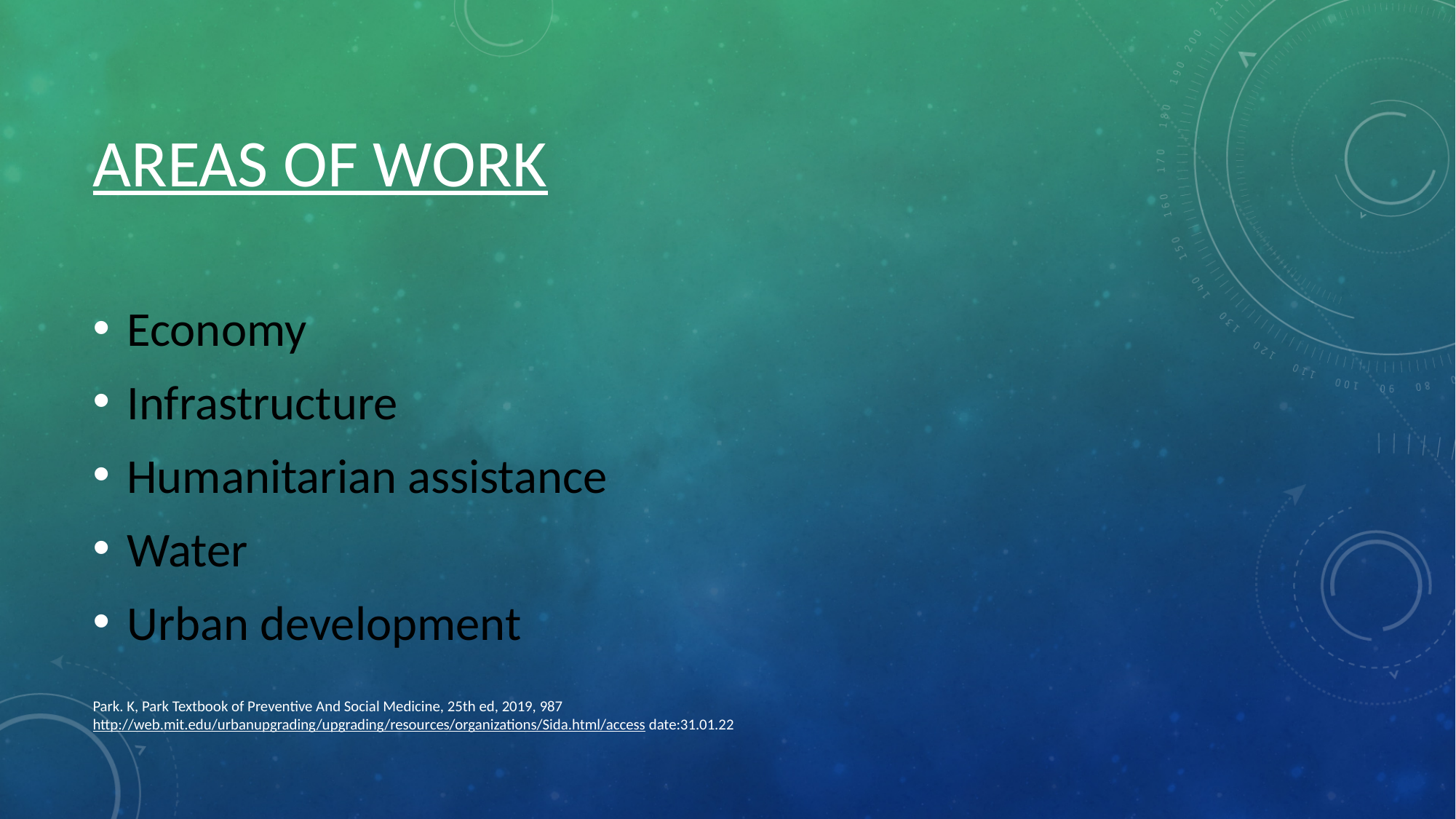

# AREAS OF WORK
Economy
Infrastructure
Humanitarian assistance
Water
Urban development
Park. K, Park Textbook of Preventive And Social Medicine, 25th ed, 2019, 987
http://web.mit.edu/urbanupgrading/upgrading/resources/organizations/Sida.html/access date:31.01.22